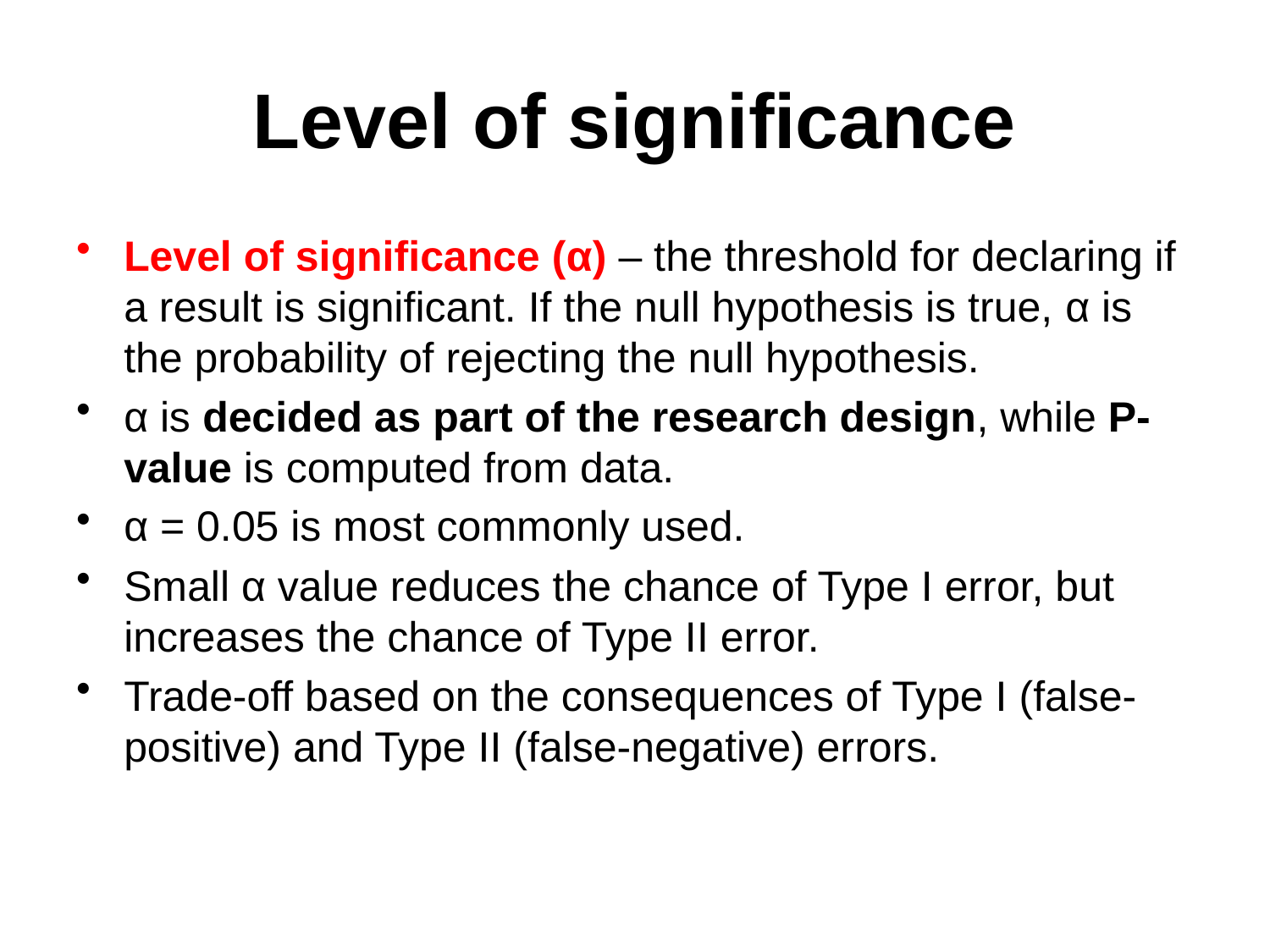

Level of significance
Level of significance (α) – the threshold for declaring if a result is significant. If the null hypothesis is true, α is the probability of rejecting the null hypothesis.
α is decided as part of the research design, while P-value is computed from data.
α = 0.05 is most commonly used.
Small α value reduces the chance of Type I error, but increases the chance of Type II error.
Trade-off based on the consequences of Type I (false-positive) and Type II (false-negative) errors.